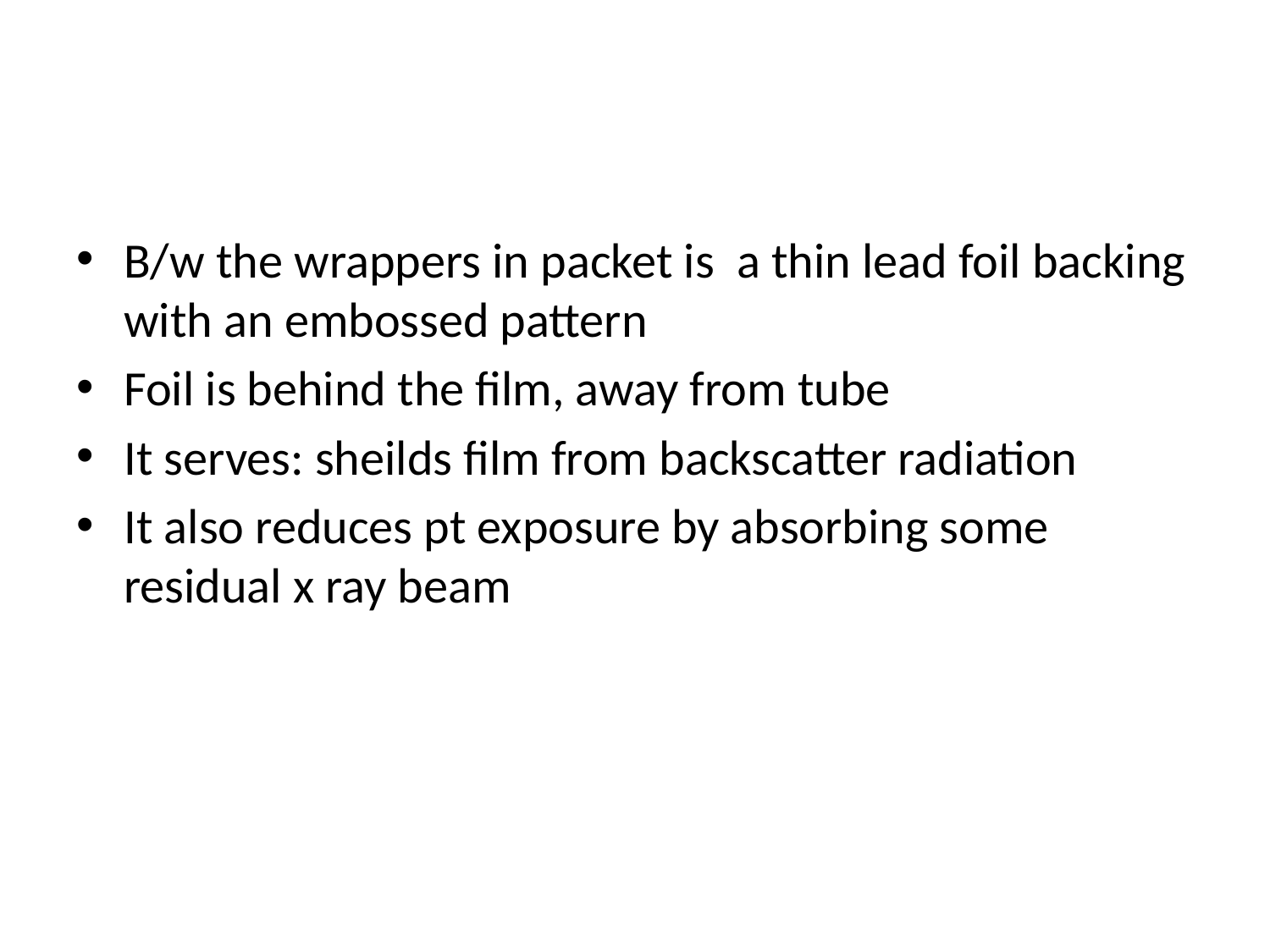

#
B/w the wrappers in packet is  a thin lead foil backing with an embossed pattern
Foil is behind the film, away from tube
It serves: sheilds film from backscatter radiation
It also reduces pt exposure by absorbing some residual x ray beam